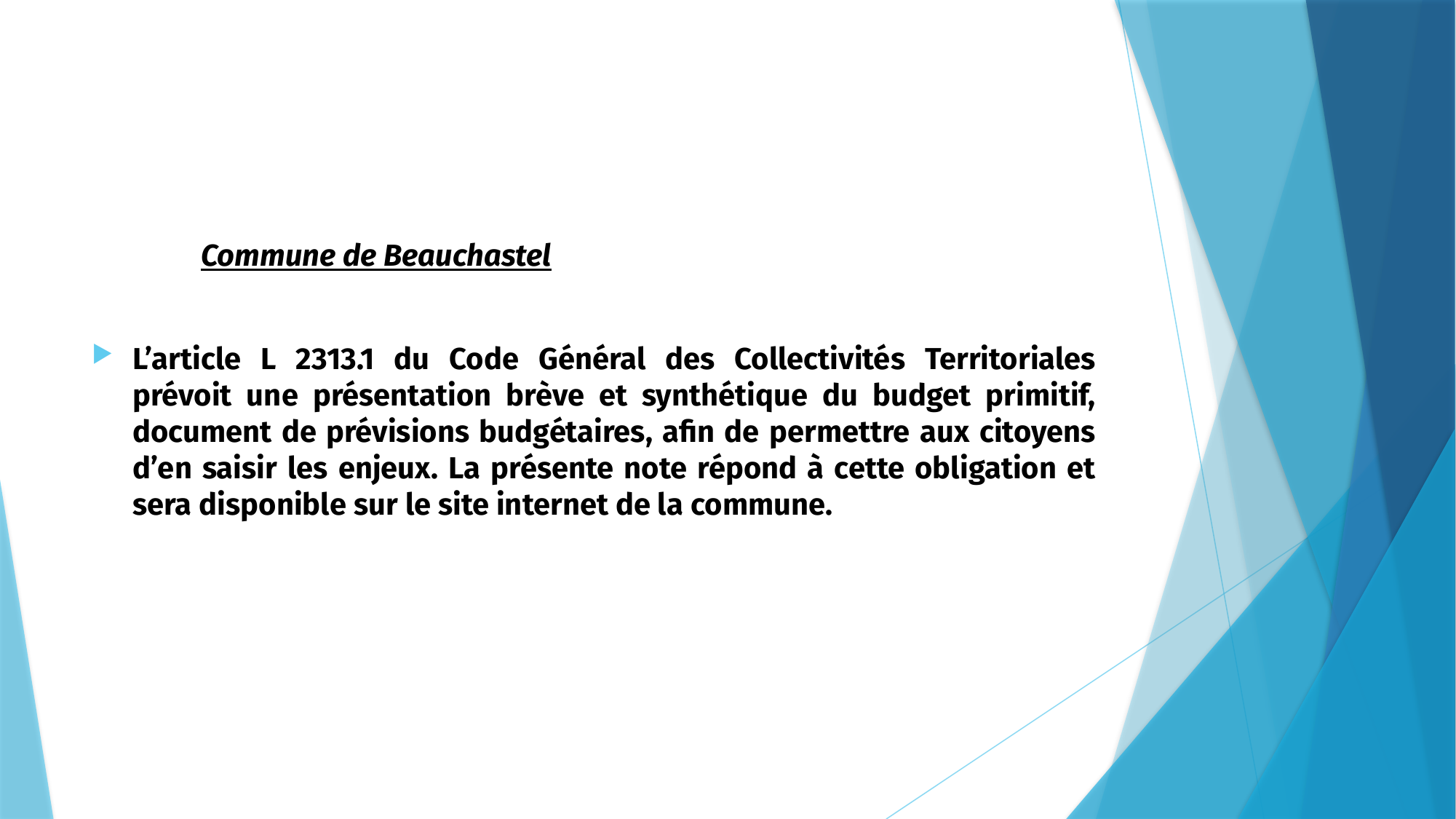

Commune de Beauchastel

L’article L 2313.1 du Code Général des Collectivités Territoriales prévoit une présentation brève et synthétique du budget primitif, document de prévisions budgétaires, afin de permettre aux citoyens d’en saisir les enjeux. La présente note répond à cette obligation et sera disponible sur le site internet de la commune.